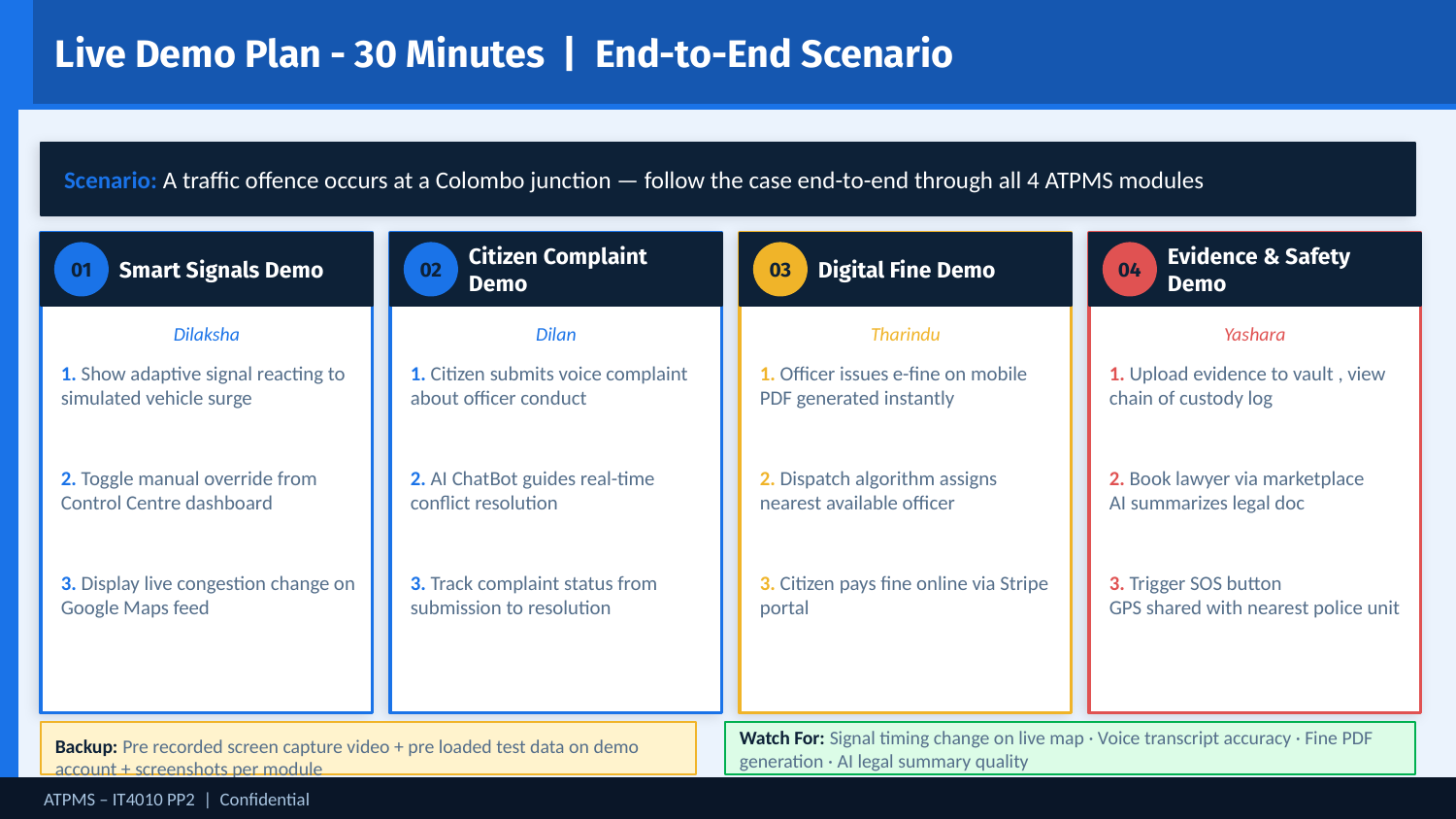

Live Demo Plan - 30 Minutes  |  End-to-End Scenario

Scenario: A traffic offence occurs at a Colombo junction — follow the case end-to-end through all 4 ATPMS modules

01

02

03

04
Smart Signals Demo
Citizen Complaint Demo
Digital Fine Demo
Evidence & Safety Demo
Dilaksha
Dilan
Tharindu
Yashara
1. Show adaptive signal reacting to simulated vehicle surge
1. Citizen submits voice complaint about officer conduct
1. Officer issues e-fine on mobile PDF generated instantly
1. Upload evidence to vault , view chain of custody log
2. Toggle manual override from Control Centre dashboard
2. AI ChatBot guides real-time conflict resolution
2. Dispatch algorithm assigns nearest available officer
2. Book lawyer via marketplace
AI summarizes legal doc
3. Display live congestion change on Google Maps feed
3. Track complaint status from submission to resolution
3. Citizen pays fine online via Stripe portal
3. Trigger SOS button
GPS shared with nearest police unit

Watch For: Signal timing change on live map · Voice transcript accuracy · Fine PDF generation · AI legal summary quality
Backup: Pre recorded screen capture video + pre loaded test data on demo account + screenshots per module

ATPMS – IT4010 PP2  |  Confidential